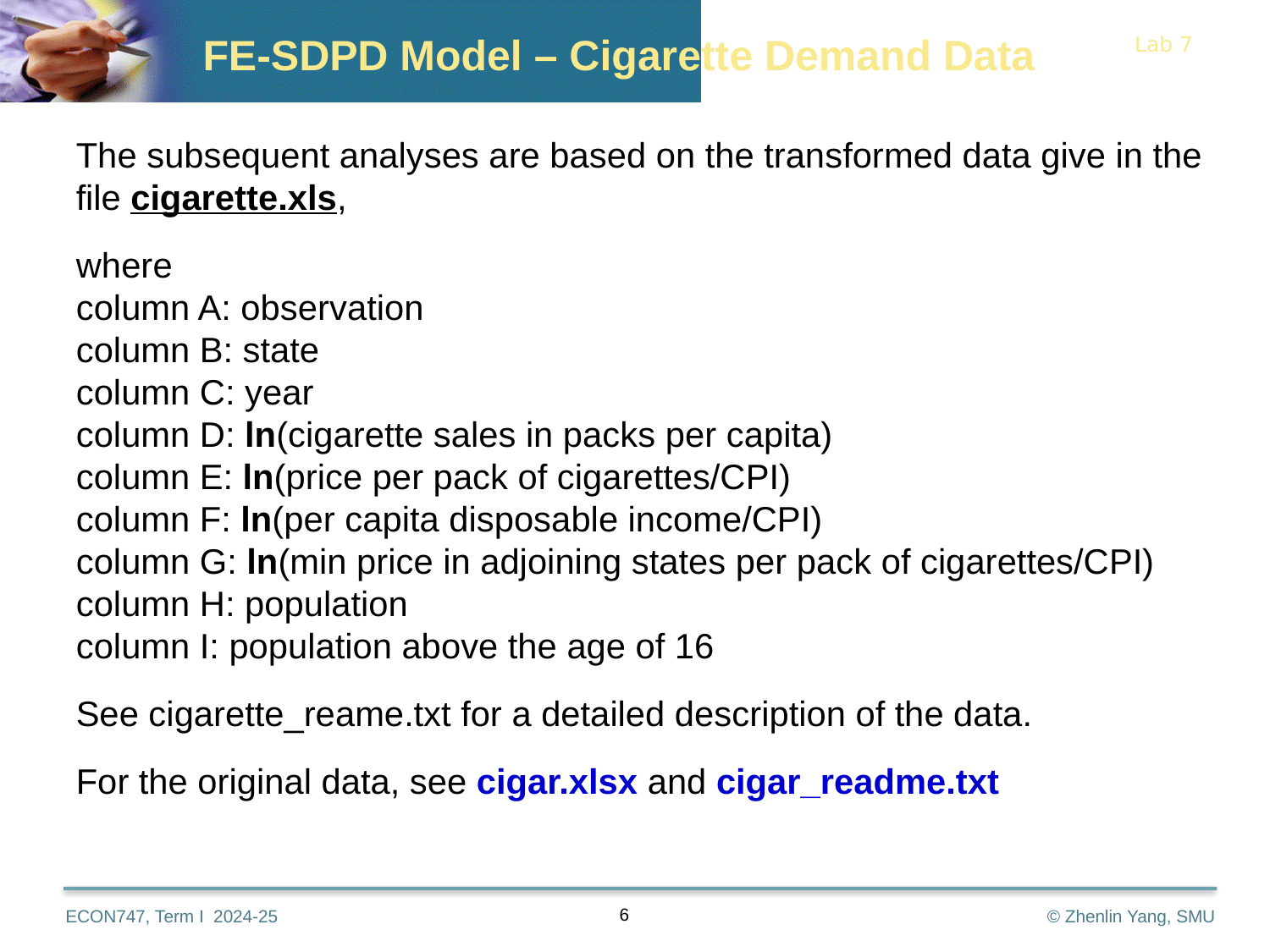

FE-SDPD Model – Cigarette Demand Data

The subsequent analyses are based on the transformed data give in the file cigarette.xls,

where
column A: observation
column B: state
column C: year
column D: ln(cigarette sales in packs per capita)
column E: ln(price per pack of cigarettes/CPI)
column F: ln(per capita disposable income/CPI)
column G: ln(min price in adjoining states per pack of cigarettes/CPI)
column H: population
column I: population above the age of 16

See cigarette_reame.txt for a detailed description of the data.

For the original data, see cigar.xlsx and cigar_readme.txt
6